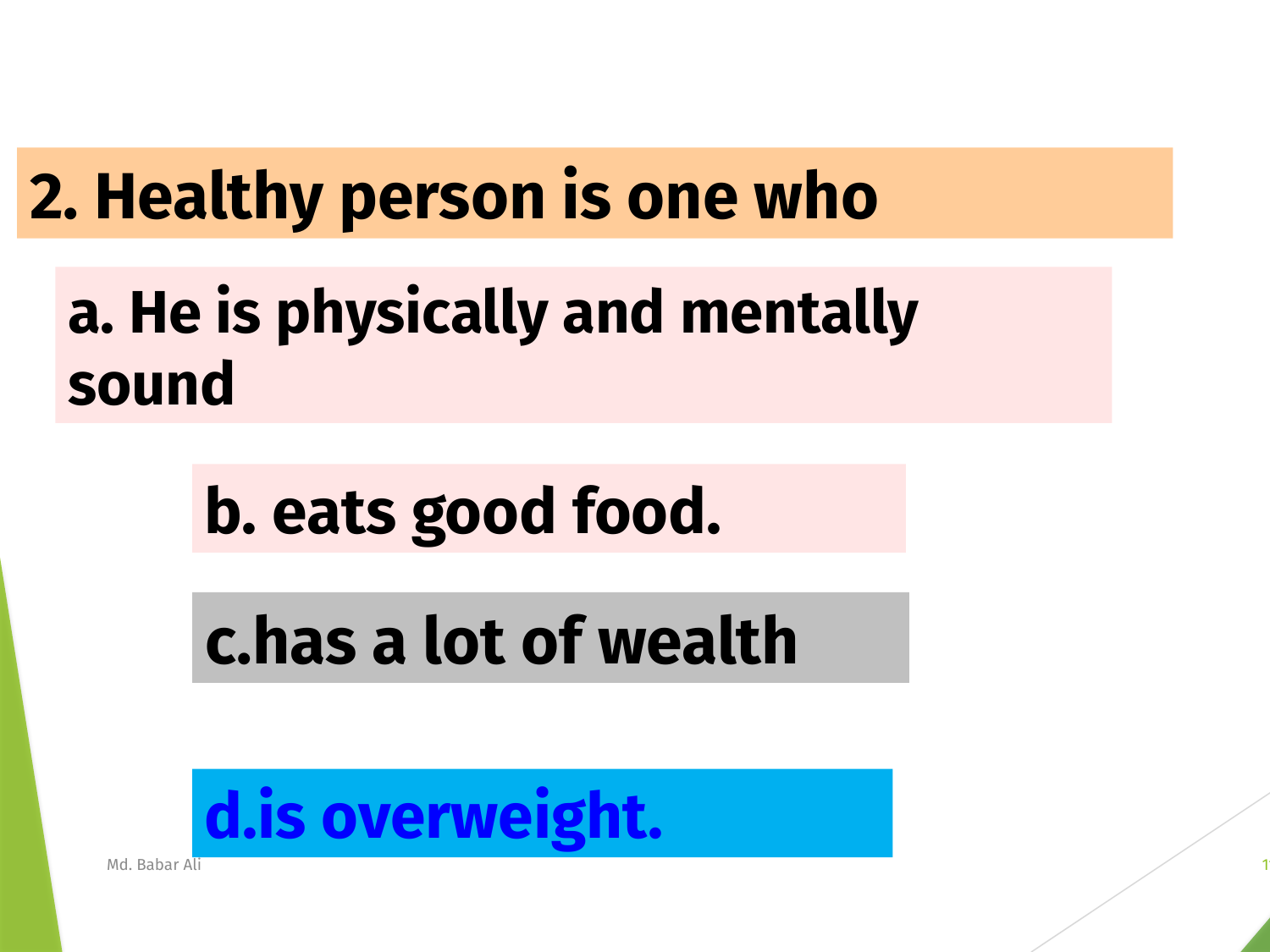

2. Healthy person is one who
a. He is physically and mentally sound
b. eats good food.
c.has a lot of wealth
d.is overweight.
Md. Babar Ali
11